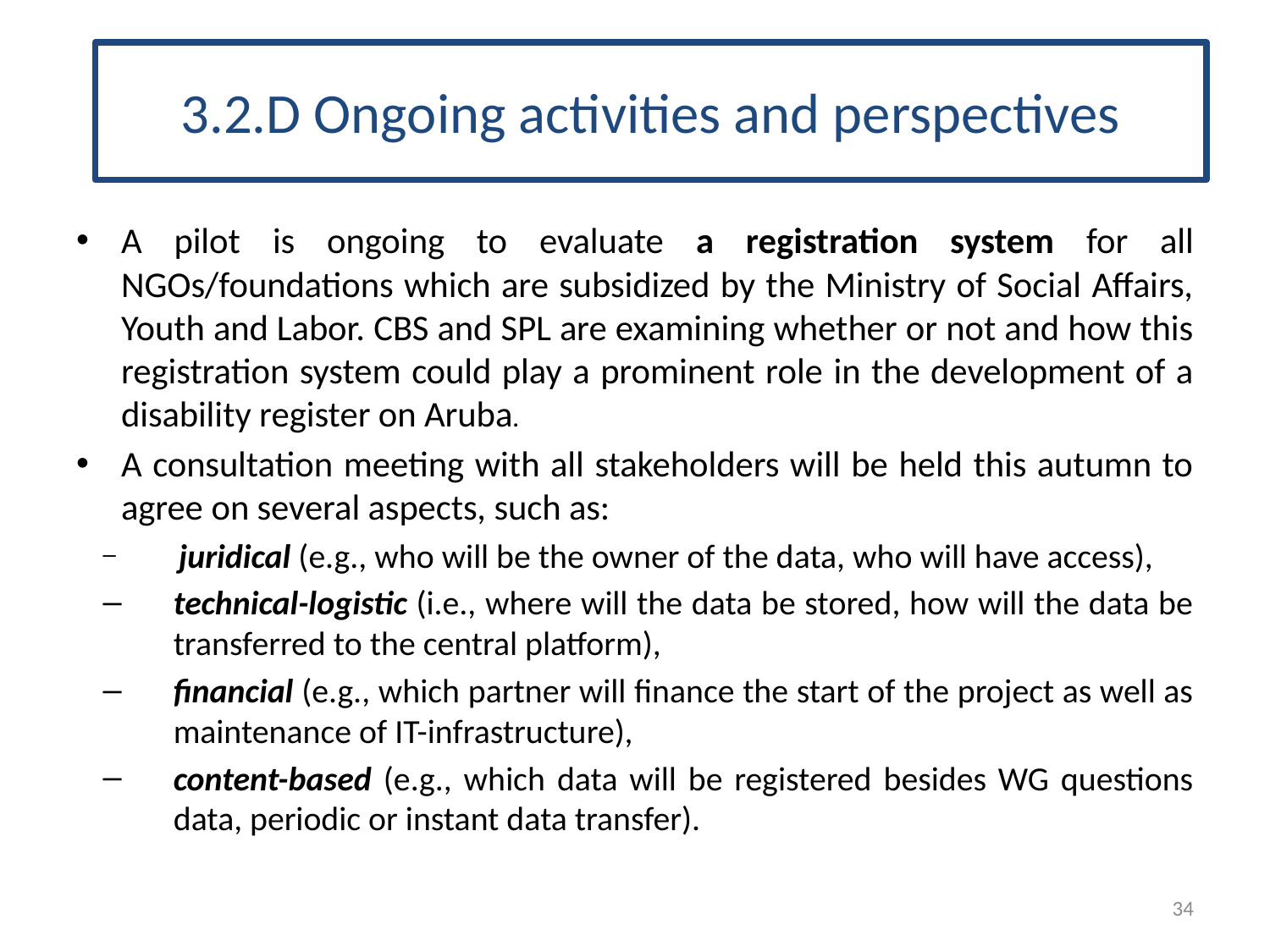

# 3.2.D Ongoing activities and perspectives
A pilot is ongoing to evaluate a registration system for all NGOs/foundations which are subsidized by the Ministry of Social Affairs, Youth and Labor. CBS and SPL are examining whether or not and how this registration system could play a prominent role in the development of a disability register on Aruba.
A consultation meeting with all stakeholders will be held this autumn to agree on several aspects, such as:
 juridical (e.g., who will be the owner of the data, who will have access),
technical-logistic (i.e., where will the data be stored, how will the data be transferred to the central platform),
financial (e.g., which partner will finance the start of the project as well as maintenance of IT-infrastructure),
content-based (e.g., which data will be registered besides WG questions data, periodic or instant data transfer).
34